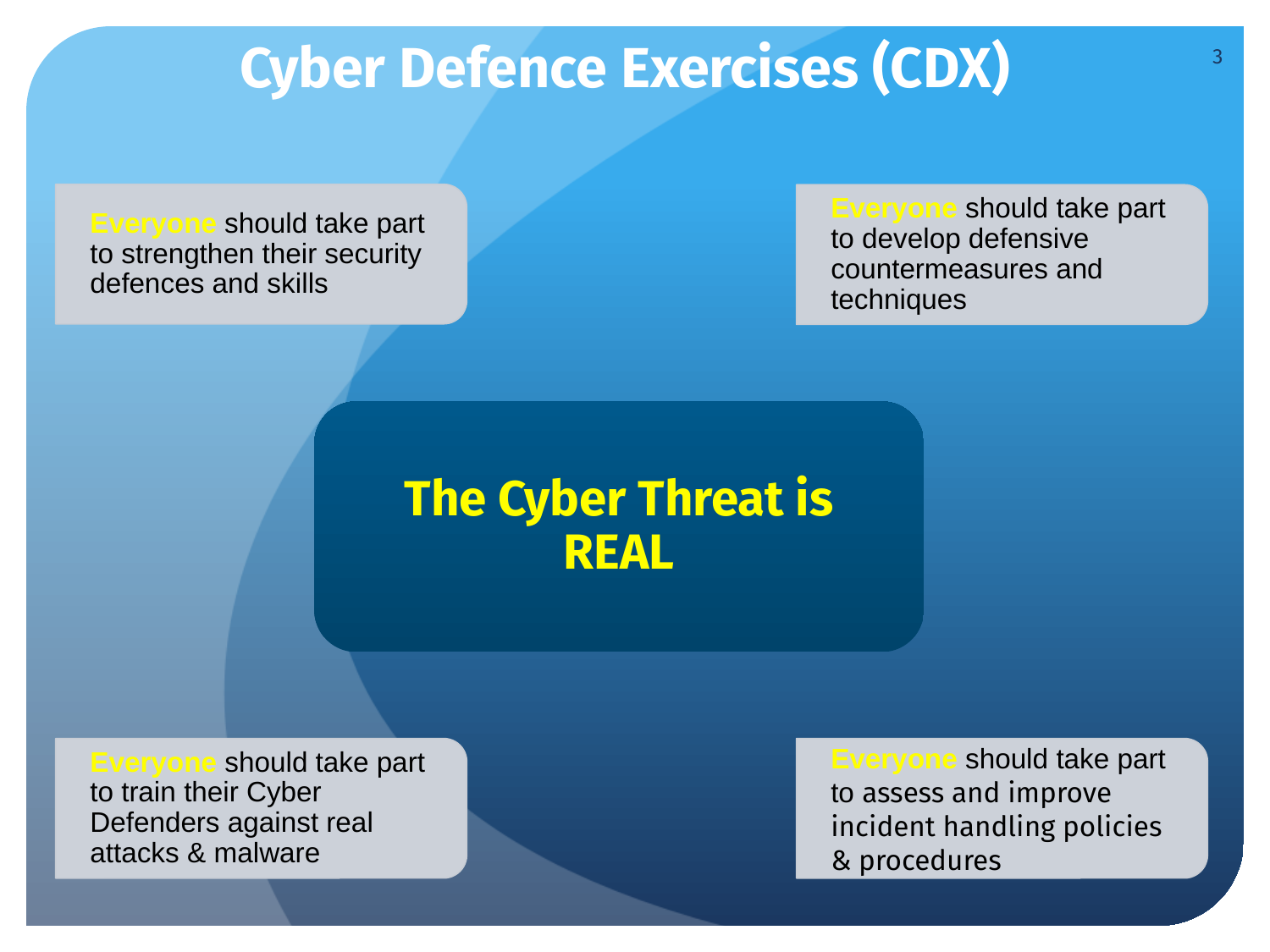

Cyber Defence Exercises (CDX)
3

Everyone should take part to strengthen their security defences and skills

Everyone should take part to develop defensive countermeasures and techniques

The Cyber Threat is REAL

Everyone should take part to train their Cyber Defenders against real attacks & malware

Everyone should take part to assess and improve  incident handling policies & procedures